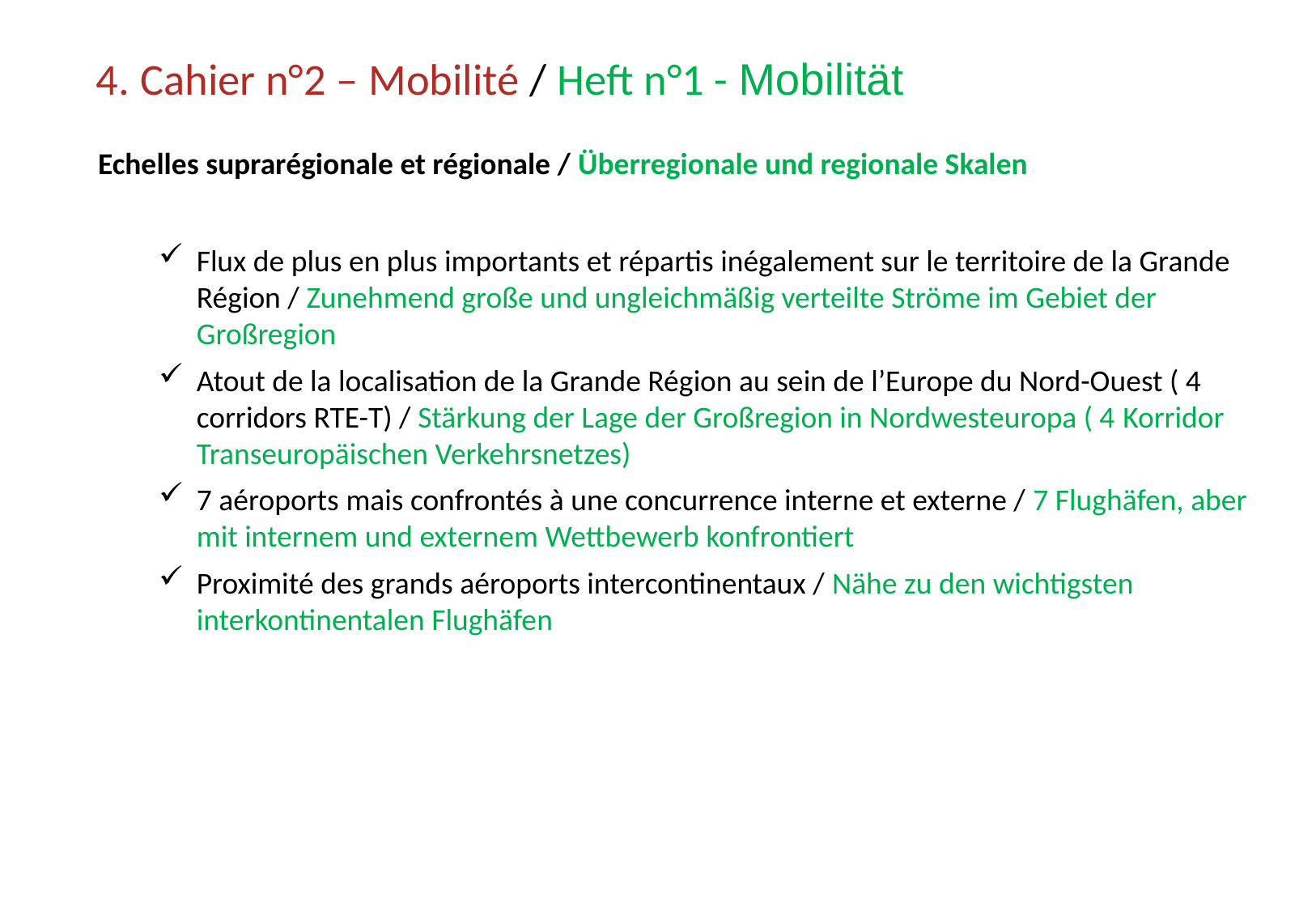

# 4. Cahier n°2 – Mobilité / Heft n°1 - Mobilität
Echelles suprarégionale et régionale / Überregionale und regionale Skalen
Flux de plus en plus importants et répartis inégalement sur le territoire de la Grande Région / Zunehmend große und ungleichmäßig verteilte Ströme im Gebiet der Großregion
Atout de la localisation de la Grande Région au sein de l’Europe du Nord-Ouest ( 4 corridors RTE-T) / Stärkung der Lage der Großregion in Nordwesteuropa ( 4 Korridor Transeuropäischen Verkehrsnetzes)
7 aéroports mais confrontés à une concurrence interne et externe / 7 Flughäfen, aber mit internem und externem Wettbewerb konfrontiert
Proximité des grands aéroports intercontinentaux / Nähe zu den wichtigsten interkontinentalen Flughäfen